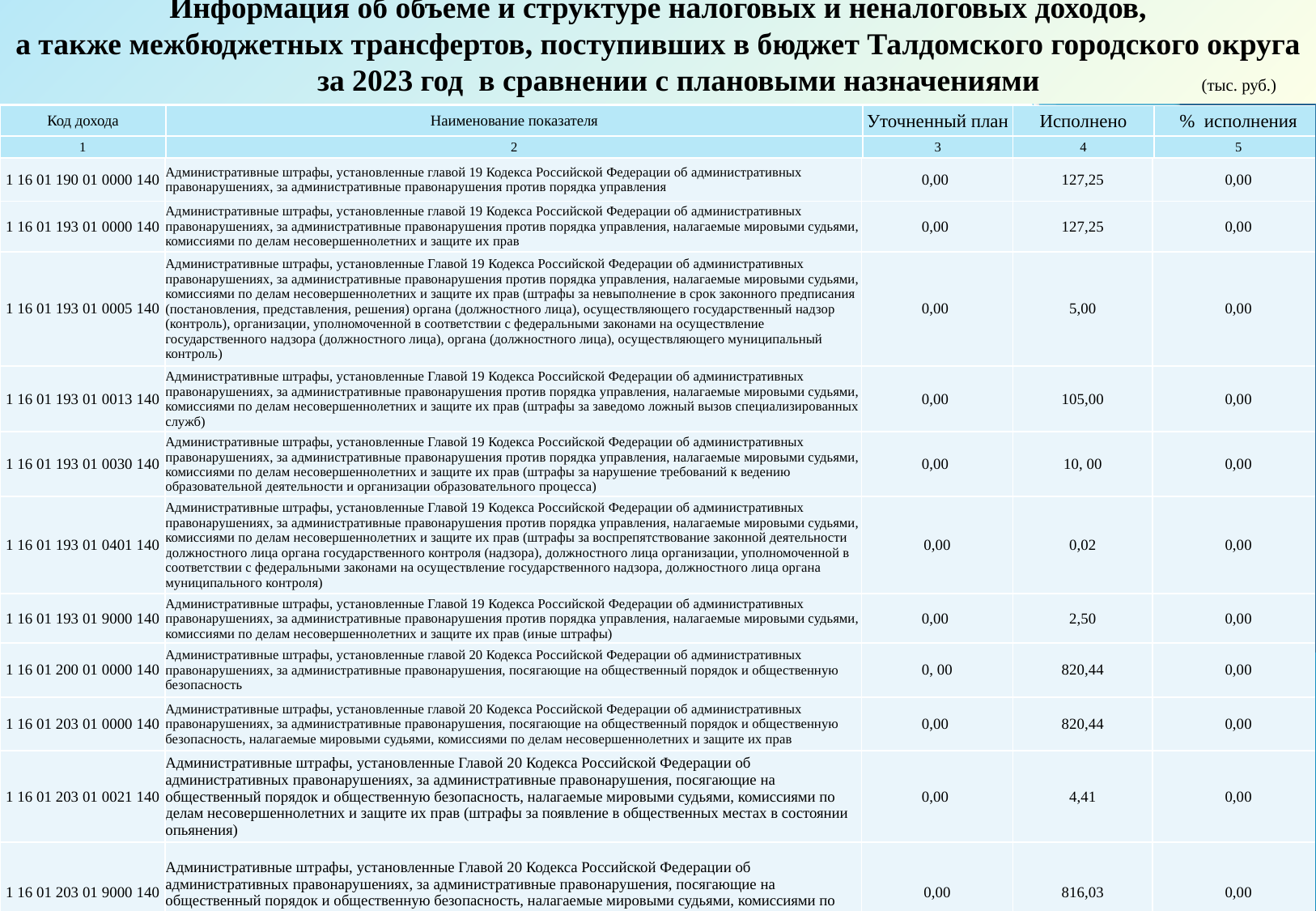

Информация об объеме и структуре налоговых и неналоговых доходов,
а также межбюджетных трансфертов, поступивших в бюджет Талдомского городского округа
                                   за 2023 год  в сравнении с плановыми назначениями                     (тыс. руб.)
| Код дохода | Наименование показателя | Уточненный план | Исполнено | % исполнения |
| --- | --- | --- | --- | --- |
| 1 | 2 | 3 | 4 | 5 |
| 1 16 01 190 01 0000 140 | Административные штрафы, установленные главой 19 Кодекса Российской Федерации об административных правонарушениях, за административные правонарушения против порядка управления | 0,00 | 127,25 | 0,00 |
| --- | --- | --- | --- | --- |
| 1 16 01 193 01 0000 140 | Административные штрафы, установленные главой 19 Кодекса Российской Федерации об административных правонарушениях, за административные правонарушения против порядка управления, налагаемые мировыми судьями, комиссиями по делам несовершеннолетних и защите их прав | 0,00 | 127,25 | 0,00 |
| 1 16 01 193 01 0005 140 | Административные штрафы, установленные Главой 19 Кодекса Российской Федерации об административных правонарушениях, за административные правонарушения против порядка управления, налагаемые мировыми судьями, комиссиями по делам несовершеннолетних и защите их прав (штрафы за невыполнение в срок законного предписания (постановления, представления, решения) органа (должностного лица), осуществляющего государственный надзор (контроль), организации, уполномоченной в соответствии с федеральными законами на осуществление государственного надзора (должностного лица), органа (должностного лица), осуществляющего муниципальный контроль) | 0,00 | 5,00 | 0,00 |
| 1 16 01 193 01 0013 140 | Административные штрафы, установленные Главой 19 Кодекса Российской Федерации об административных правонарушениях, за административные правонарушения против порядка управления, налагаемые мировыми судьями, комиссиями по делам несовершеннолетних и защите их прав (штрафы за заведомо ложный вызов специализированных служб) | 0,00 | 105,00 | 0,00 |
| 1 16 01 193 01 0030 140 | Административные штрафы, установленные Главой 19 Кодекса Российской Федерации об административных правонарушениях, за административные правонарушения против порядка управления, налагаемые мировыми судьями, комиссиями по делам несовершеннолетних и защите их прав (штрафы за нарушение требований к ведению образовательной деятельности и организации образовательного процесса) | 0,00 | 10, 00 | 0,00 |
| 1 16 01 193 01 0401 140 | Административные штрафы, установленные Главой 19 Кодекса Российской Федерации об административных правонарушениях, за административные правонарушения против порядка управления, налагаемые мировыми судьями, комиссиями по делам несовершеннолетних и защите их прав (штрафы за воспрепятствование законной деятельности должностного лица органа государственного контроля (надзора), должностного лица организации, уполномоченной в соответствии с федеральными законами на осуществление государственного надзора, должностного лица органа муниципального контроля) | 0,00 | 0,02 | 0,00 |
| 1 16 01 193 01 9000 140 | Административные штрафы, установленные Главой 19 Кодекса Российской Федерации об административных правонарушениях, за административные правонарушения против порядка управления, налагаемые мировыми судьями, комиссиями по делам несовершеннолетних и защите их прав (иные штрафы) | 0,00 | 2,50 | 0,00 |
| 1 16 01 200 01 0000 140 | Административные штрафы, установленные главой 20 Кодекса Российской Федерации об административных правонарушениях, за административные правонарушения, посягающие на общественный порядок и общественную безопасность | 0, 00 | 820,44 | 0,00 |
| 1 16 01 203 01 0000 140 | Административные штрафы, установленные главой 20 Кодекса Российской Федерации об административных правонарушениях, за административные правонарушения, посягающие на общественный порядок и общественную безопасность, налагаемые мировыми судьями, комиссиями по делам несовершеннолетних и защите их прав | 0,00 | 820,44 | 0,00 |
| 1 16 01 203 01 0021 140 | Административные штрафы, установленные Главой 20 Кодекса Российской Федерации об административных правонарушениях, за административные правонарушения, посягающие на общественный порядок и общественную безопасность, налагаемые мировыми судьями, комиссиями по делам несовершеннолетних и защите их прав (штрафы за появление в общественных местах в состоянии опьянения) | 0,00 | 4,41 | 0,00 |
| 1 16 01 203 01 9000 140 | Административные штрафы, установленные Главой 20 Кодекса Российской Федерации об административных правонарушениях, за административные правонарушения, посягающие на общественный порядок и общественную безопасность, налагаемые мировыми судьями, комиссиями по делам несовершеннолетних и защите их прав | 0,00 | 816,03 | 0,00 |
37